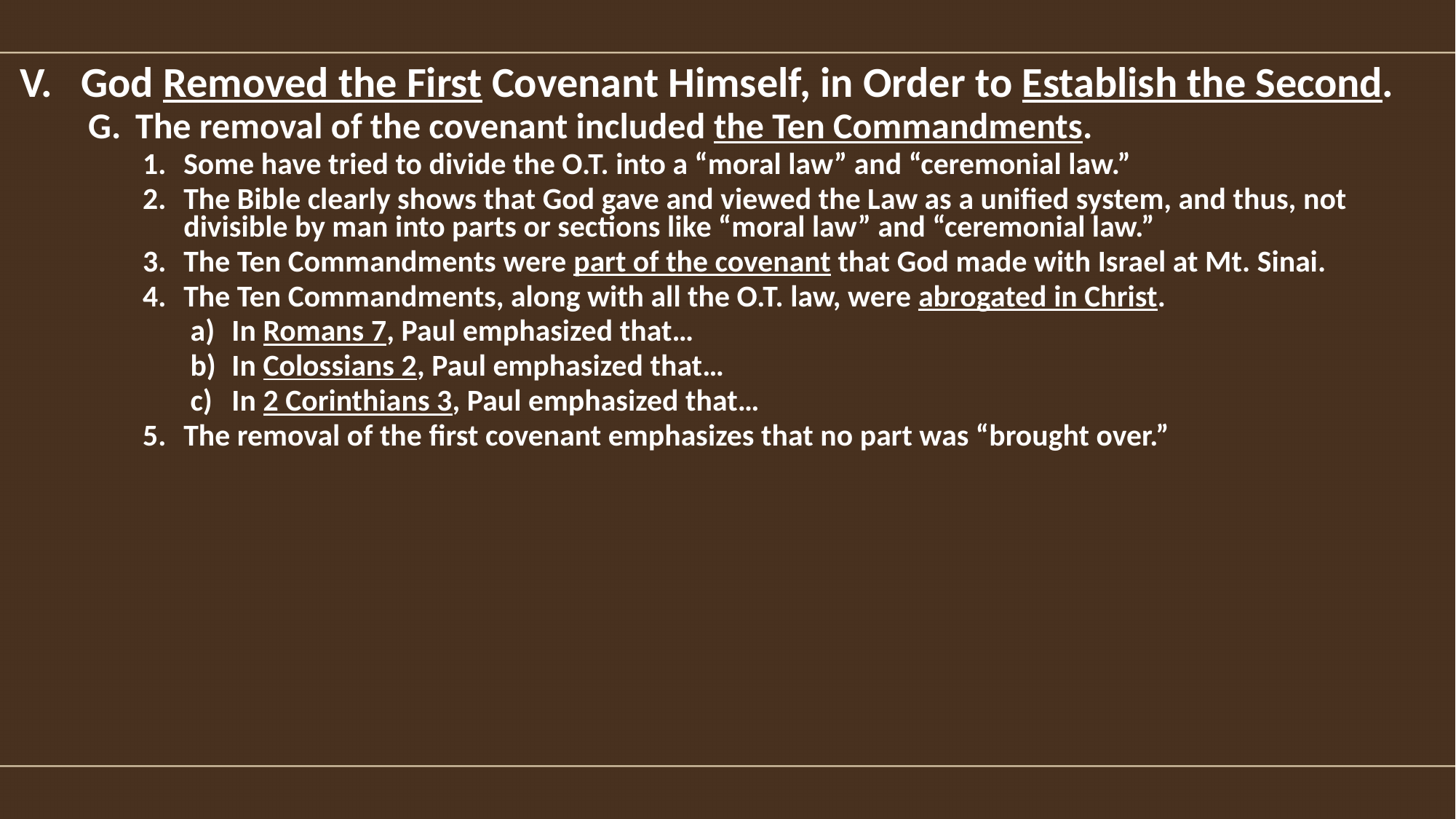

God Removed the First Covenant Himself, in Order to Establish the Second.
The removal of the covenant included the Ten Commandments.
Some have tried to divide the O.T. into a “moral law” and “ceremonial law.”
The Bible clearly shows that God gave and viewed the Law as a unified system, and thus, not divisible by man into parts or sections like “moral law” and “ceremonial law.”
The Ten Commandments were part of the covenant that God made with Israel at Mt. Sinai.
The Ten Commandments, along with all the O.T. law, were abrogated in Christ.
In Romans 7, Paul emphasized that…
In Colossians 2, Paul emphasized that…
In 2 Corinthians 3, Paul emphasized that…
The removal of the first covenant emphasizes that no part was “brought over.”